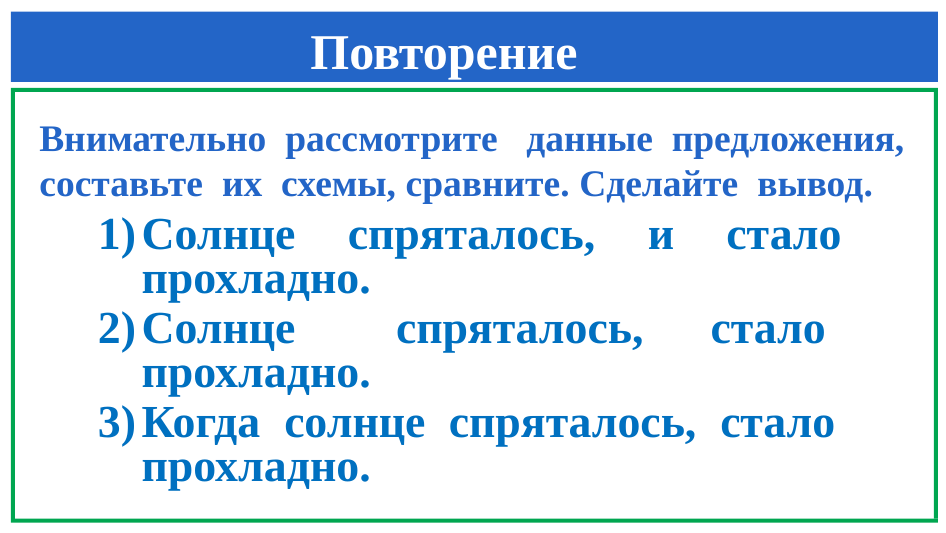

# Повторение
Внимательно  рассмотрите   данные  предложения, составьте  их  схемы, сравните. Сделайте  вывод.
Солнце   спряталось,   и   стало  прохладно.
Солнце   спряталось,  стало  прохладно.
Когда  солнце  спряталось,  стало   прохладно.